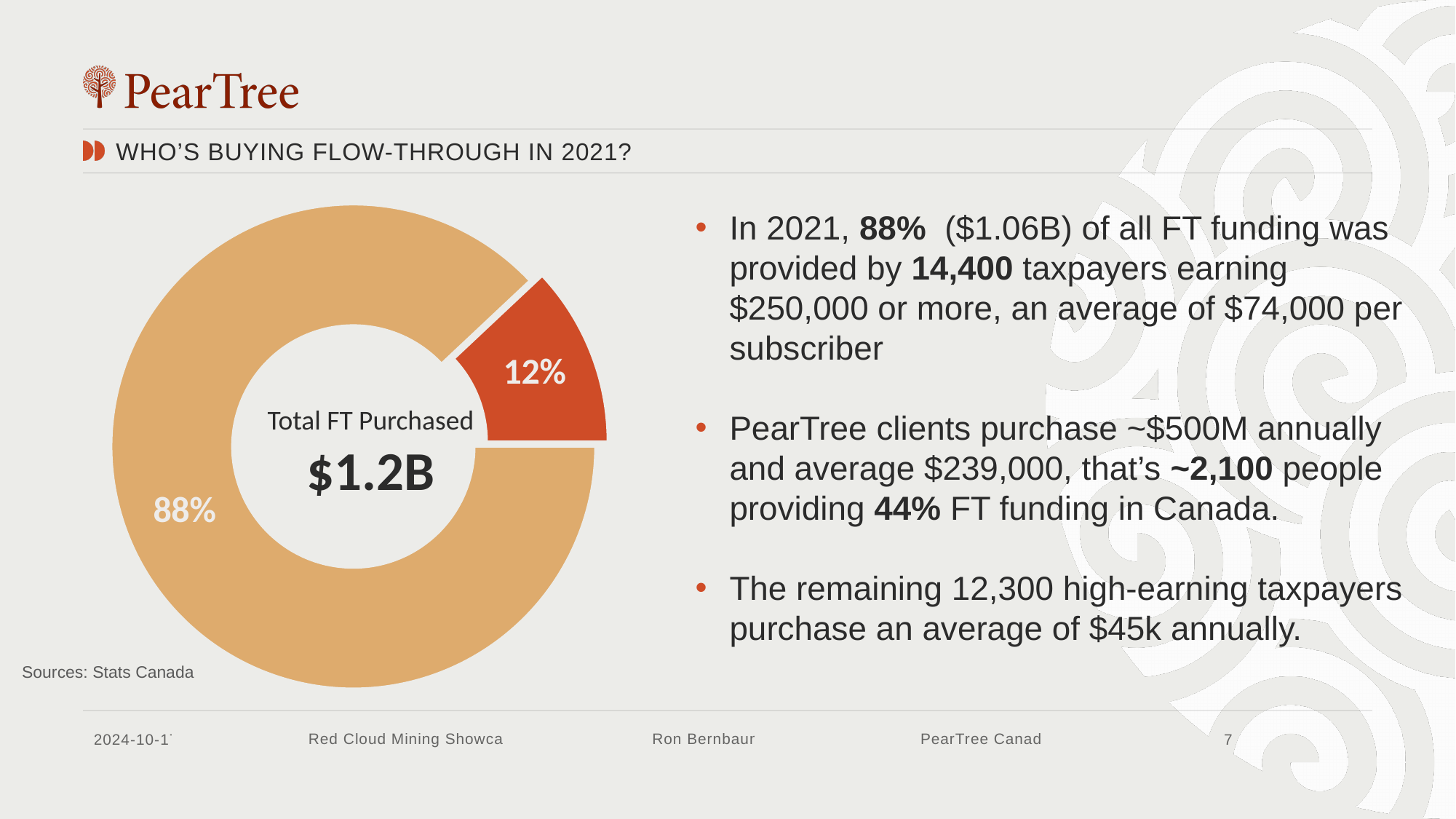

WHO’S BUYING FLOW-THROUGH IN 2021?

### Chart

| Category | Sales |
|---|---|
| 1st Qtr | 0.88 |
| 2nd Qtr | 0.12 |
In 2021, 88%  ($1.06B) of all FT funding was provided by 14,400 taxpayers earning $250,000 or more, an average of $74,000 per subscriber

PearTree clients purchase ~$500M annually and average $239,000, that’s ~2,100 people providing 44% FT funding in Canada.

The remaining 12,300 high-earning taxpayers purchase an average of $45k annually.
Total FT Purchased
$1.2B

Sources: Stats Canada

2024-10-17
Red Cloud Mining Showcase
Ron Bernbaum
PearTree Canada
7